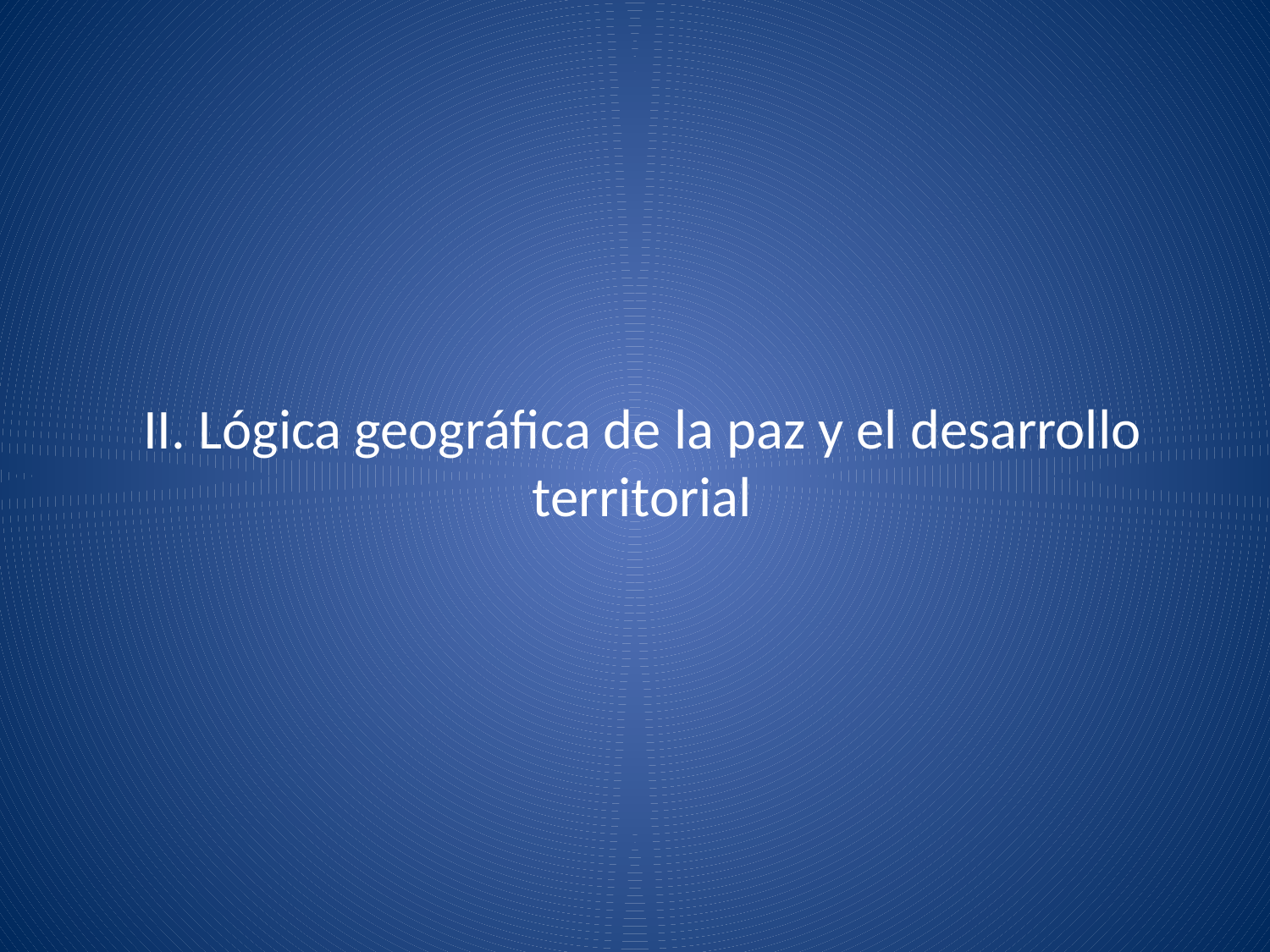

II. Lógica geográfica de la paz y el desarrollo territorial